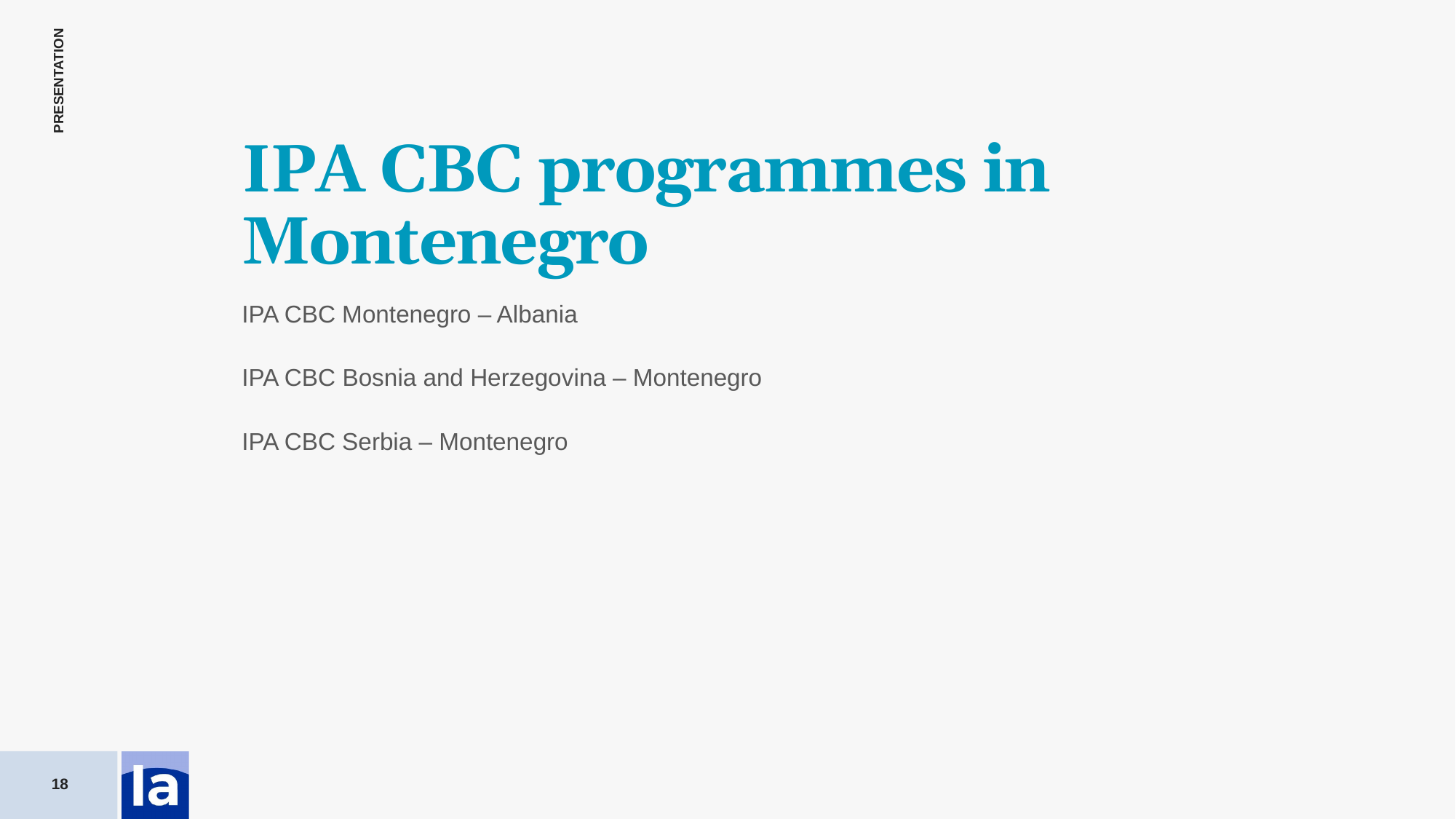

IPA CBC programmes in Montenegro
IPA CBC Montenegro – Albania

IPA CBC Bosnia and Herzegovina – Montenegro

IPA CBC Serbia – Montenegro